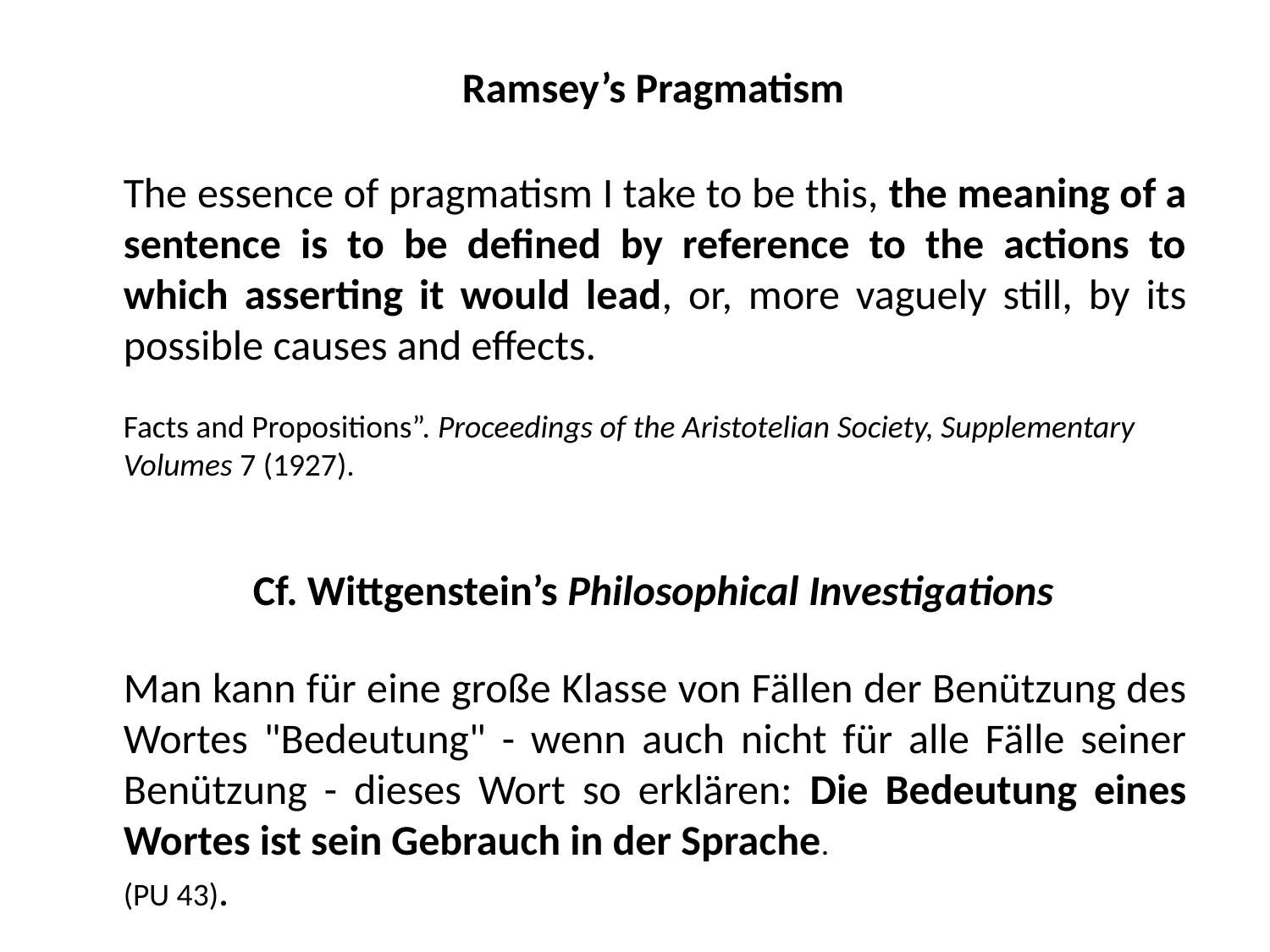

Ramsey’s Pragmatism
The essence of pragmatism I take to be this, the meaning of a sentence is to be defined by reference to the actions to which asserting it would lead, or, more vaguely still, by its possible causes and effects.

Facts and Propositions”. Proceedings of the Aristotelian Society, Supplementary Volumes 7 (1927).
Cf. Wittgenstein’s Philosophical Investigations
Man kann für eine große Klasse von Fällen der Benützung des Wortes "Bedeutung" - wenn auch nicht für alle Fälle seiner Benützung - dieses Wort so erklären: Die Bedeutung eines Wortes ist sein Gebrauch in der Sprache.
(PU 43).